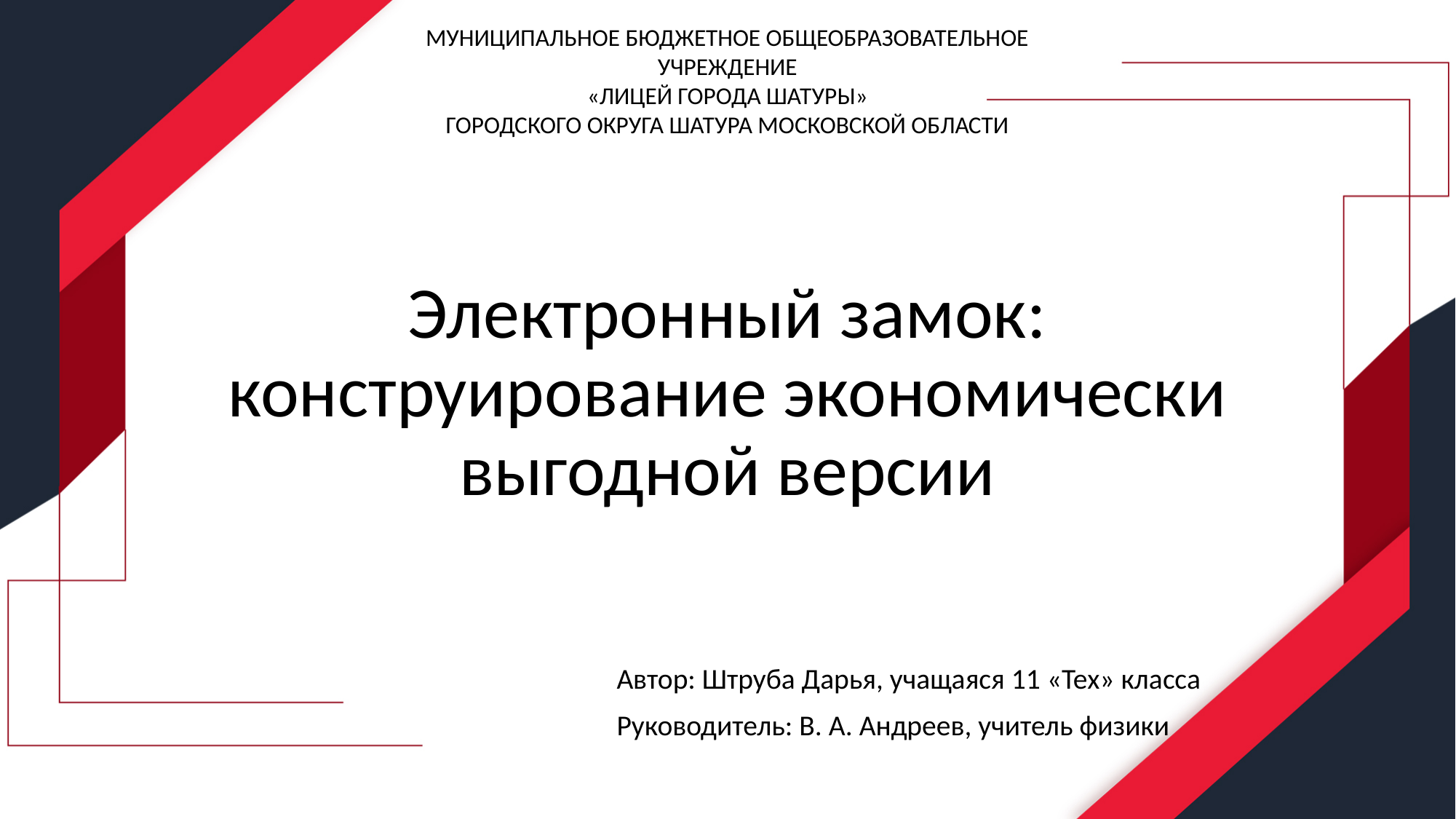

МУНИЦИПАЛЬНОЕ БЮДЖЕТНОЕ ОБЩЕОБРАЗОВАТЕЛЬНОЕ УЧРЕЖДЕНИЕ
 «ЛИЦЕЙ ГОРОДА ШАТУРЫ»
ГОРОДСКОГО ОКРУГА ШАТУРА МОСКОВСКОЙ ОБЛАСТИ
# Электронный замок: конструирование экономически выгодной версии
Автор: Штруба Дарья, учащаяся 11 «Тех» класса
Руководитель: В. А. Андреев, учитель физики